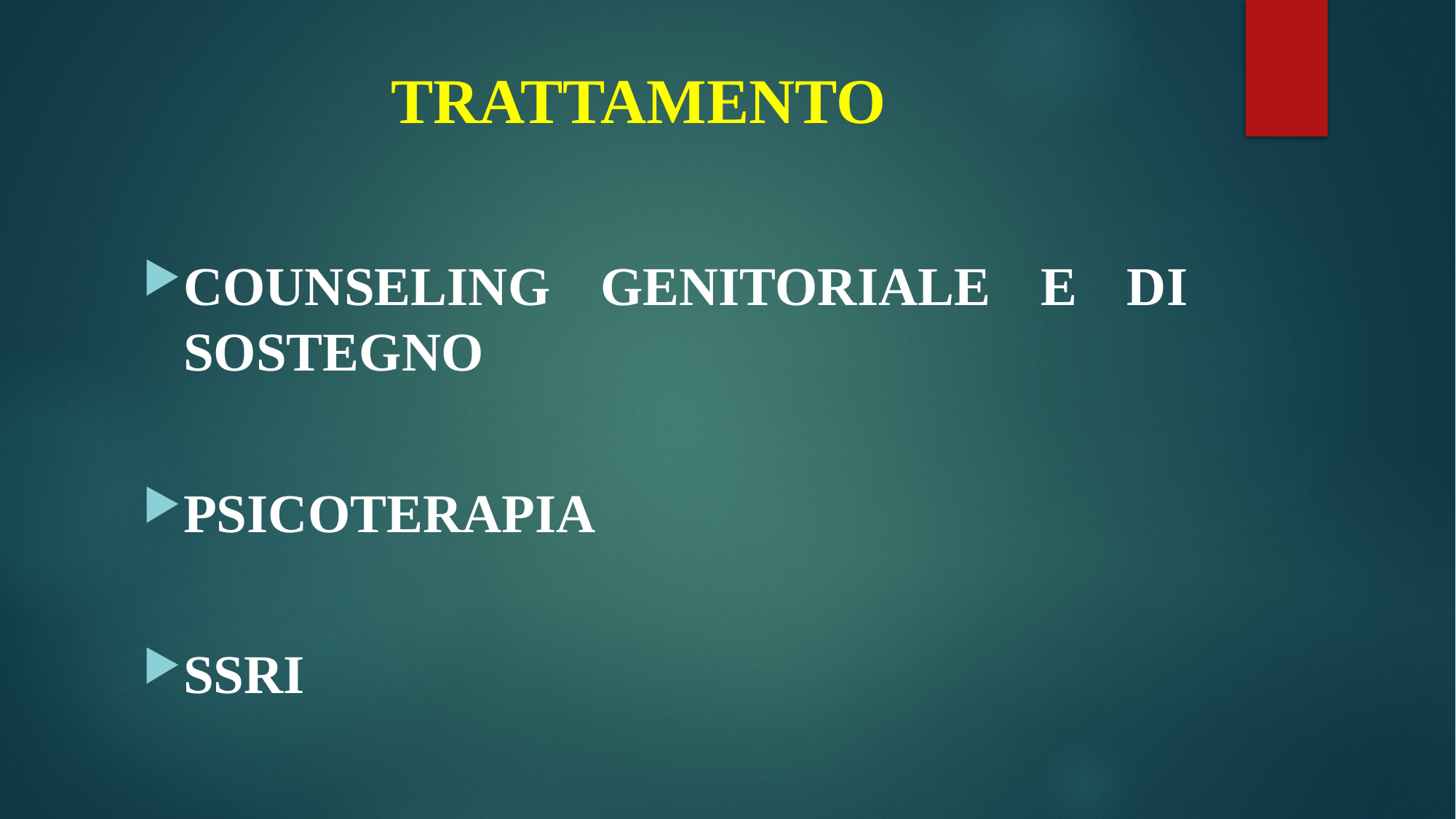

# TRATTAMENTO
COUNSELING GENITORIALE E DI SOSTEGNO

PSICOTERAPIA

SSRI